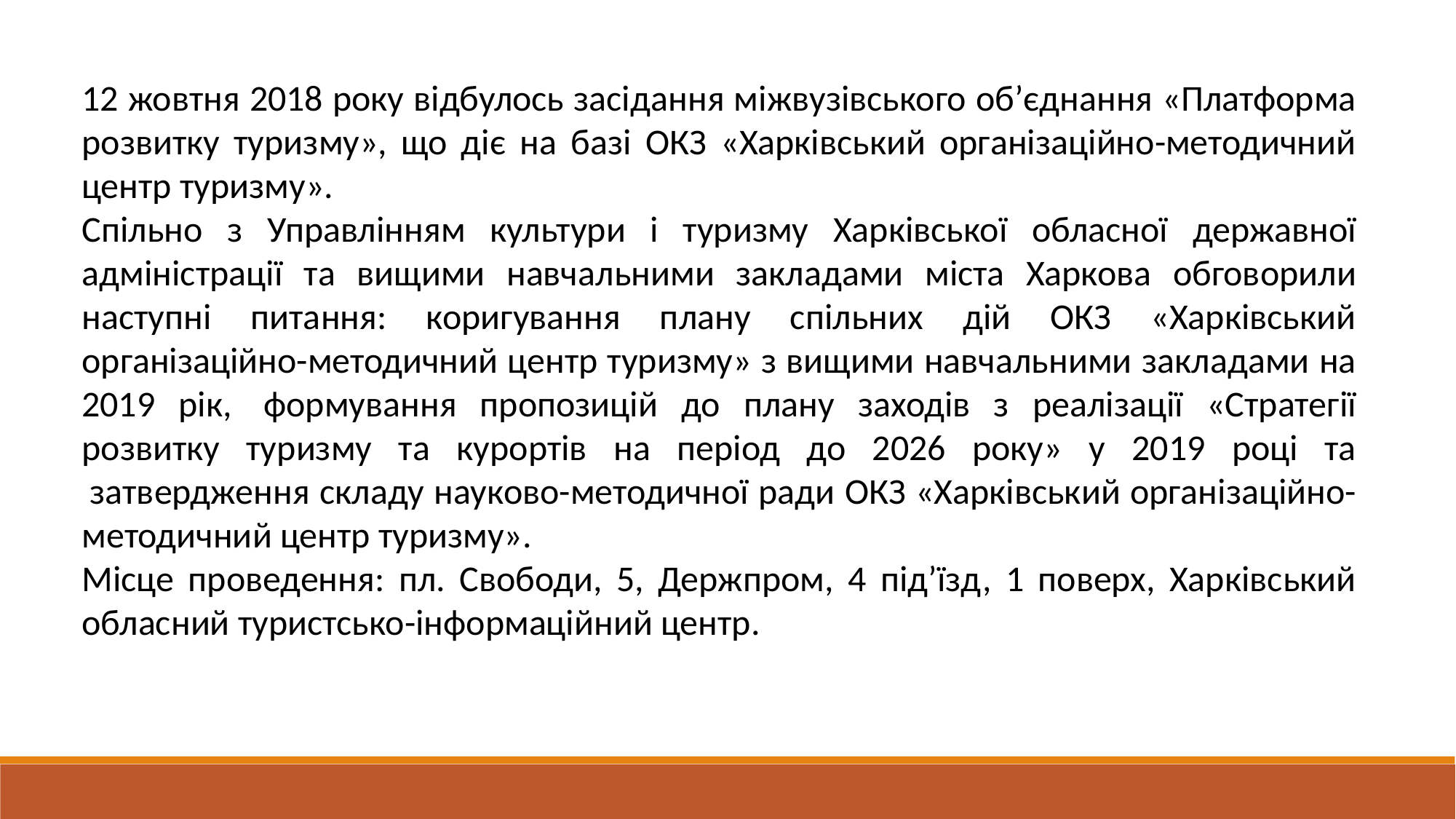

12 жовтня 2018 року відбулось засідання міжвузівського об’єднання «Платформа розвитку туризму», що діє на базі ОКЗ «Харківський організаційно-методичний центр туризму».
Спільно з Управлінням культури і туризму Харківської обласної державної адміністрації та вищими навчальними закладами міста Харкова обговорили наступні питання: коригування плану спільних дій ОКЗ «Харківський організаційно-методичний центр туризму» з вищими навчальними закладами на 2019 рік,  формування пропозицій до плану заходів з реалізації «Стратегії розвитку туризму та курортів на період до 2026 року» у 2019 році та  затвердження складу науково-методичної ради ОКЗ «Харківський організаційно-методичний центр туризму».
Місце проведення: пл. Свободи, 5, Держпром, 4 під’їзд, 1 поверх, Харківський обласний туристсько-інформаційний центр.